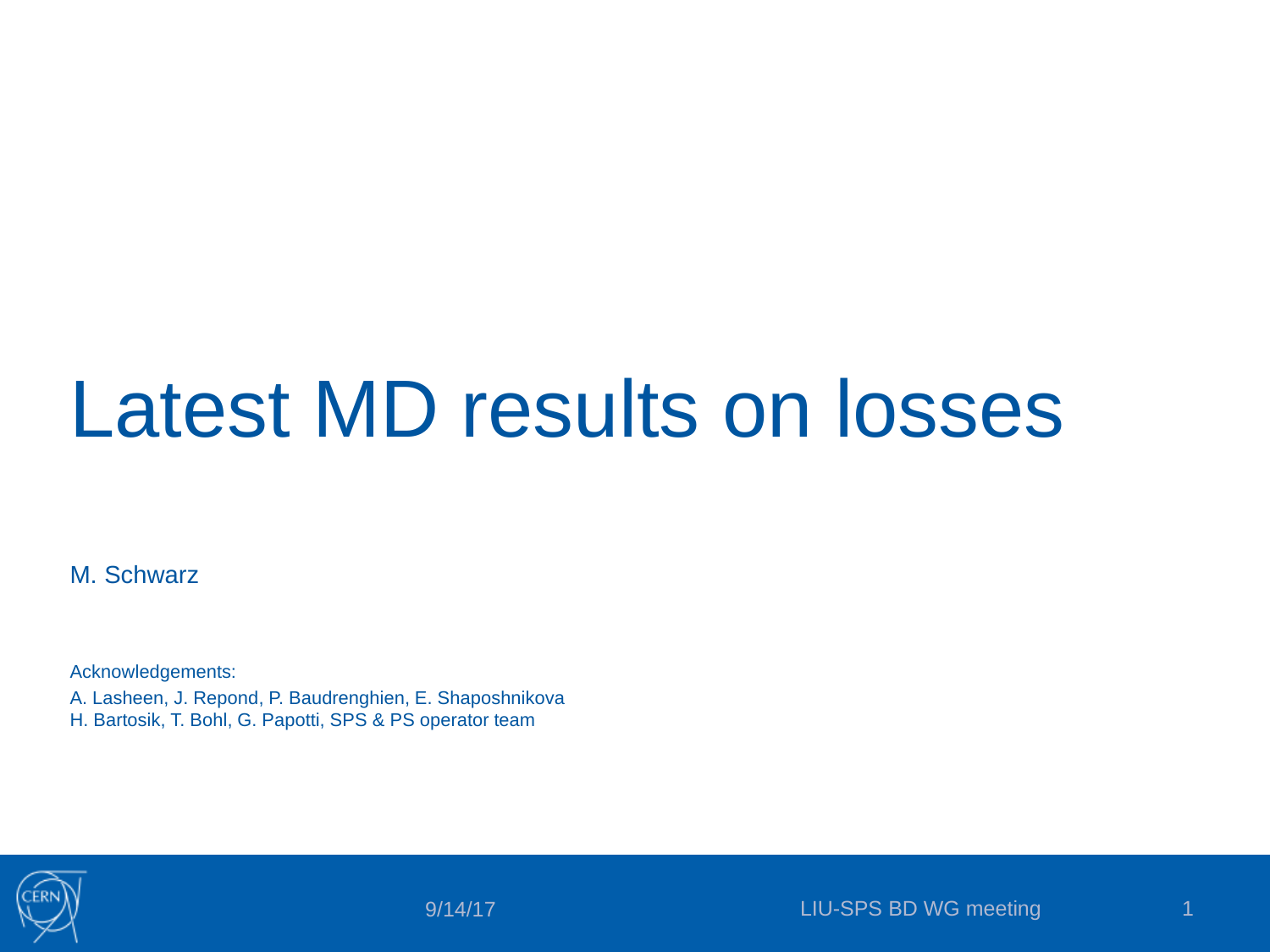

# Latest MD results on losses

M. Schwarz
Acknowledgements:
A. Lasheen, J. Repond, P. Baudrenghien, E. Shaposhnikova
H. Bartosik, T. Bohl, G. Papotti, SPS & PS operator team

LIU-SPS BD WG meeting
1
9/14/17